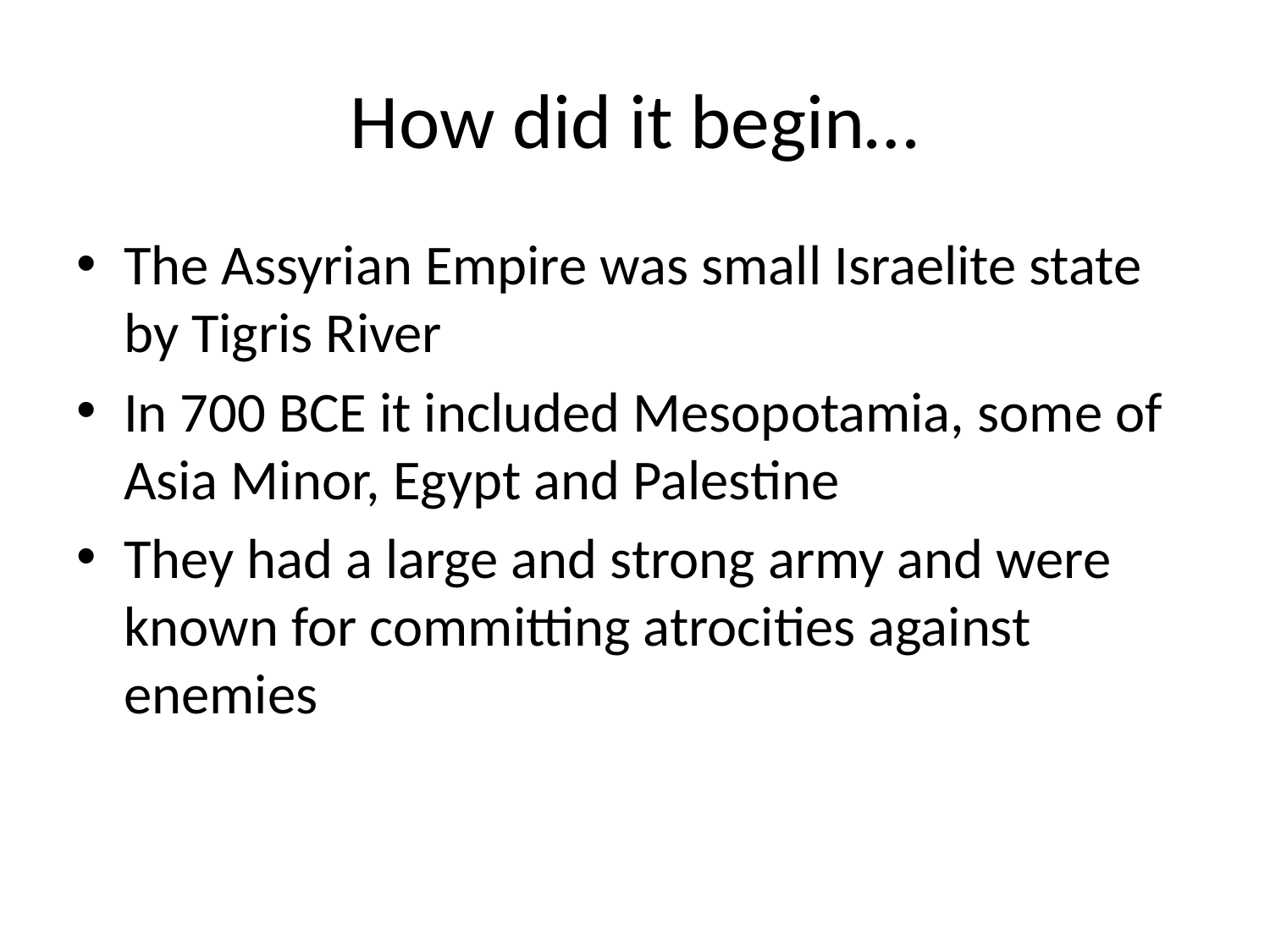

# How did it begin…
The Assyrian Empire was small Israelite state by Tigris River
In 700 BCE it included Mesopotamia, some of Asia Minor, Egypt and Palestine
They had a large and strong army and were known for committing atrocities against enemies